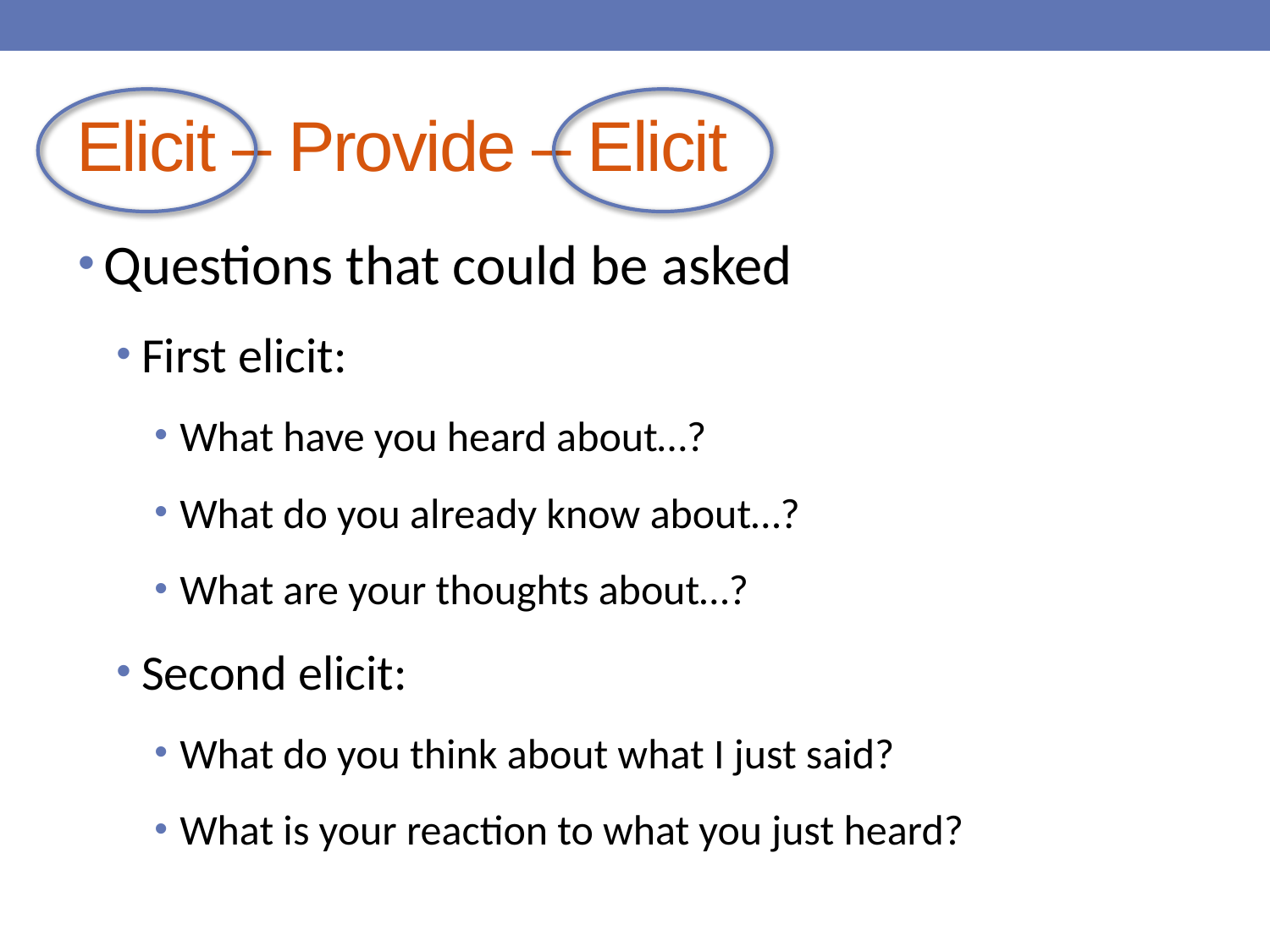

# Elicit – Provide – Elicit

Questions that could be asked
First elicit:
What have you heard about…?
What do you already know about…?
What are your thoughts about…?
Second elicit:
What do you think about what I just said?
What is your reaction to what you just heard?